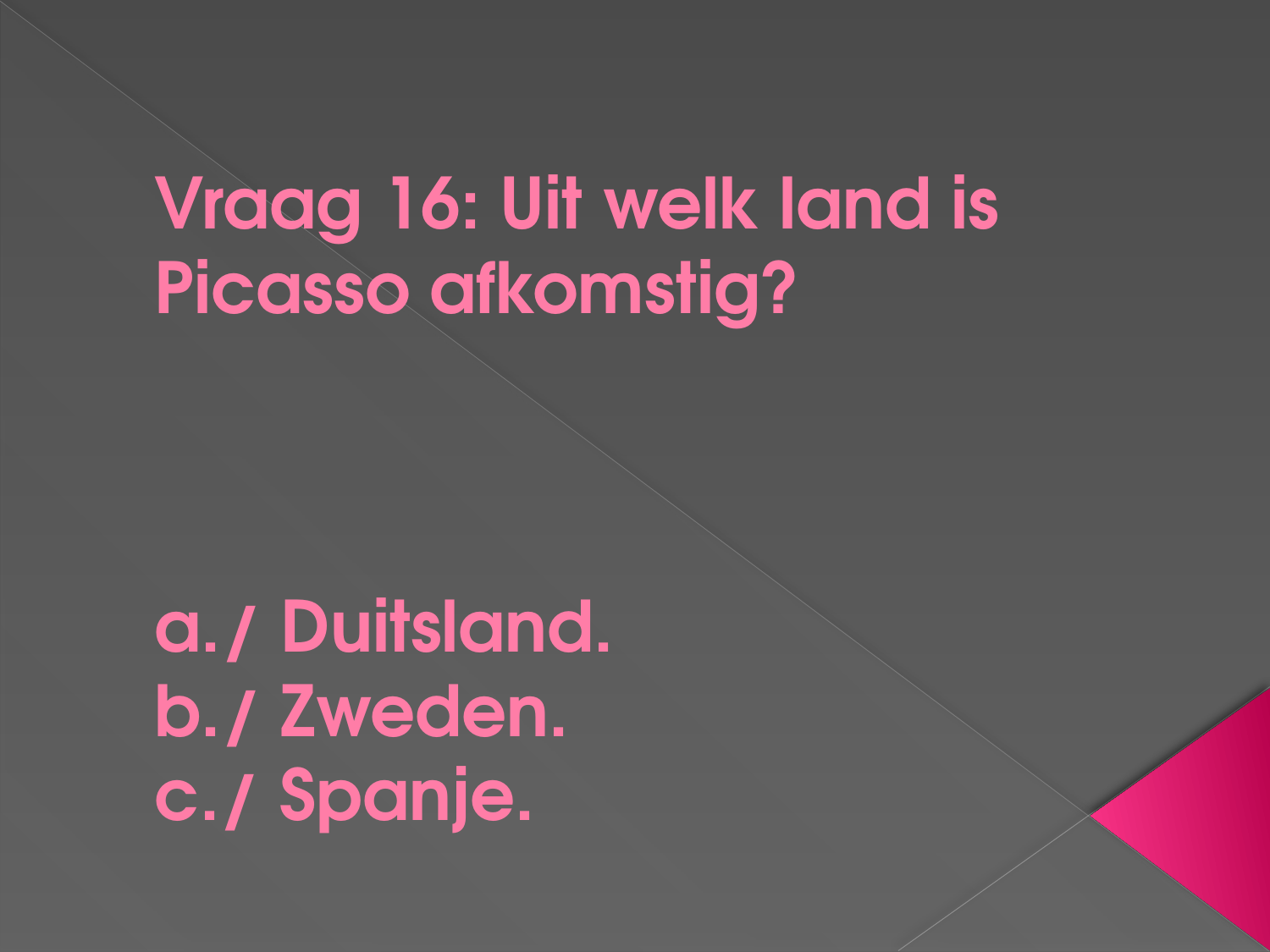

# Vraag 16: Uit welk land is Picasso afkomstig? a./ Duitsland. b./ Zweden. c./ Spanje.